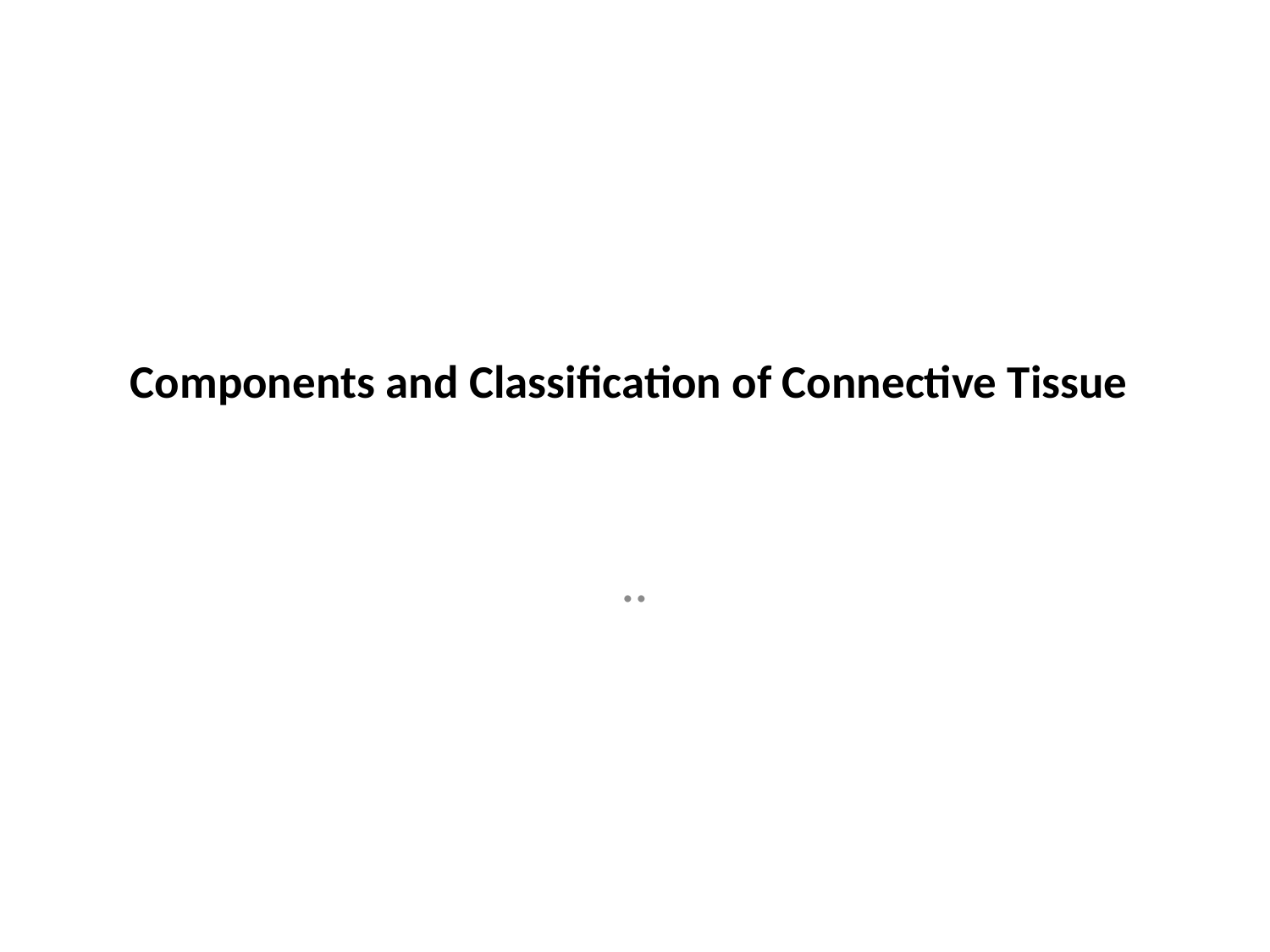

# Components and Classification of Connective Tissue
..

3